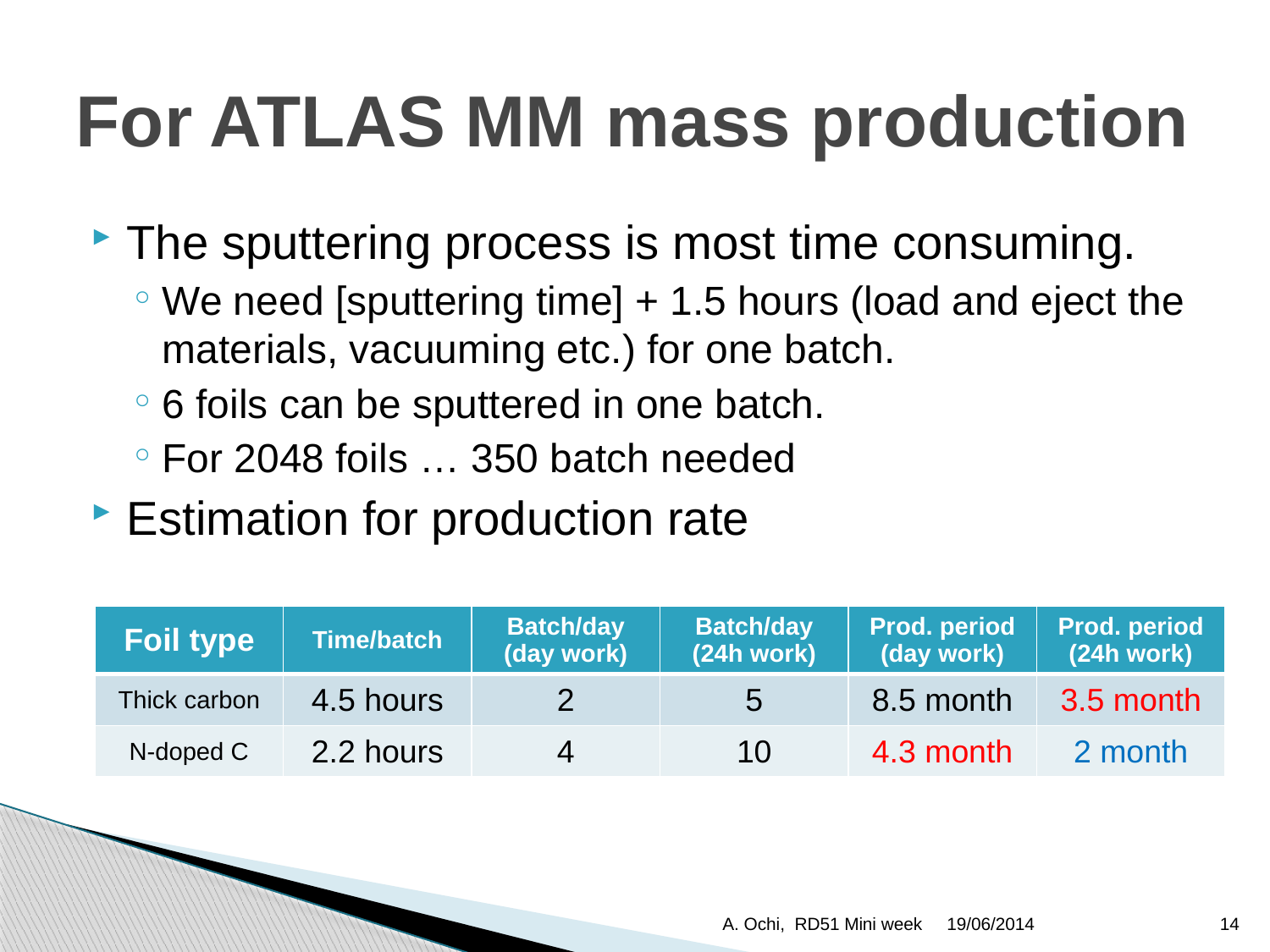

# For ATLAS MM mass production
The sputtering process is most time consuming.
We need [sputtering time] + 1.5 hours (load and eject the materials, vacuuming etc.) for one batch.
6 foils can be sputtered in one batch.
For 2048 foils … 350 batch needed
Estimation for production rate

| Foil type | Time/batch | Batch/day (day work) | Batch/day (24h work) | Prod. period (day work) | Prod. period (24h work) |
| --- | --- | --- | --- | --- | --- |
| Thick carbon | 4.5 hours | 2 | 5 | 8.5 month | 3.5 month |
| N-doped C | 2.2 hours | 4 | 10 | 4.3 month | 2 month |
A. Ochi,  RD51 Mini week
19/06/2014
14